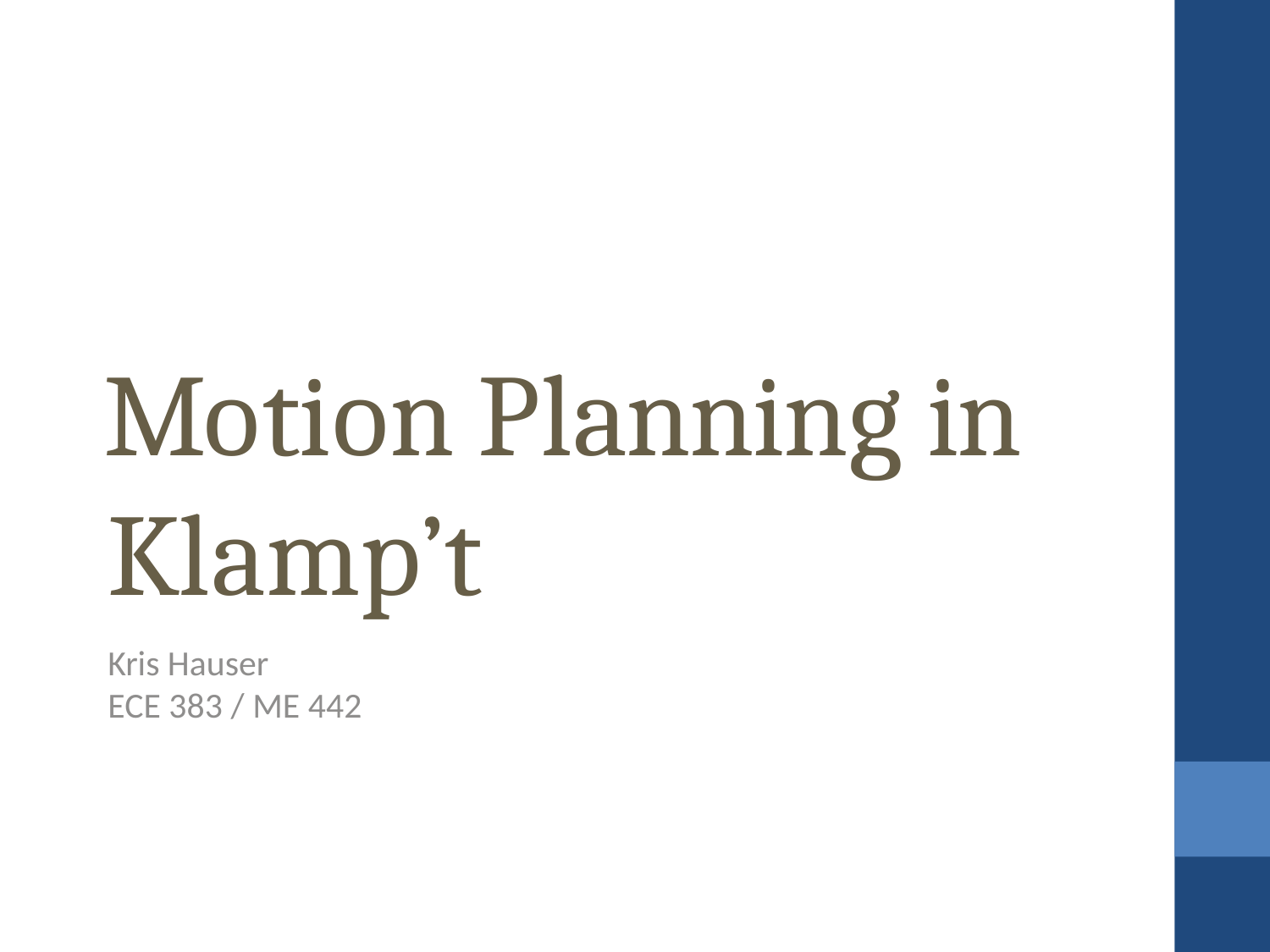

Motion Planning in Klamp’t
Kris Hauser
ECE 383 / ME 442